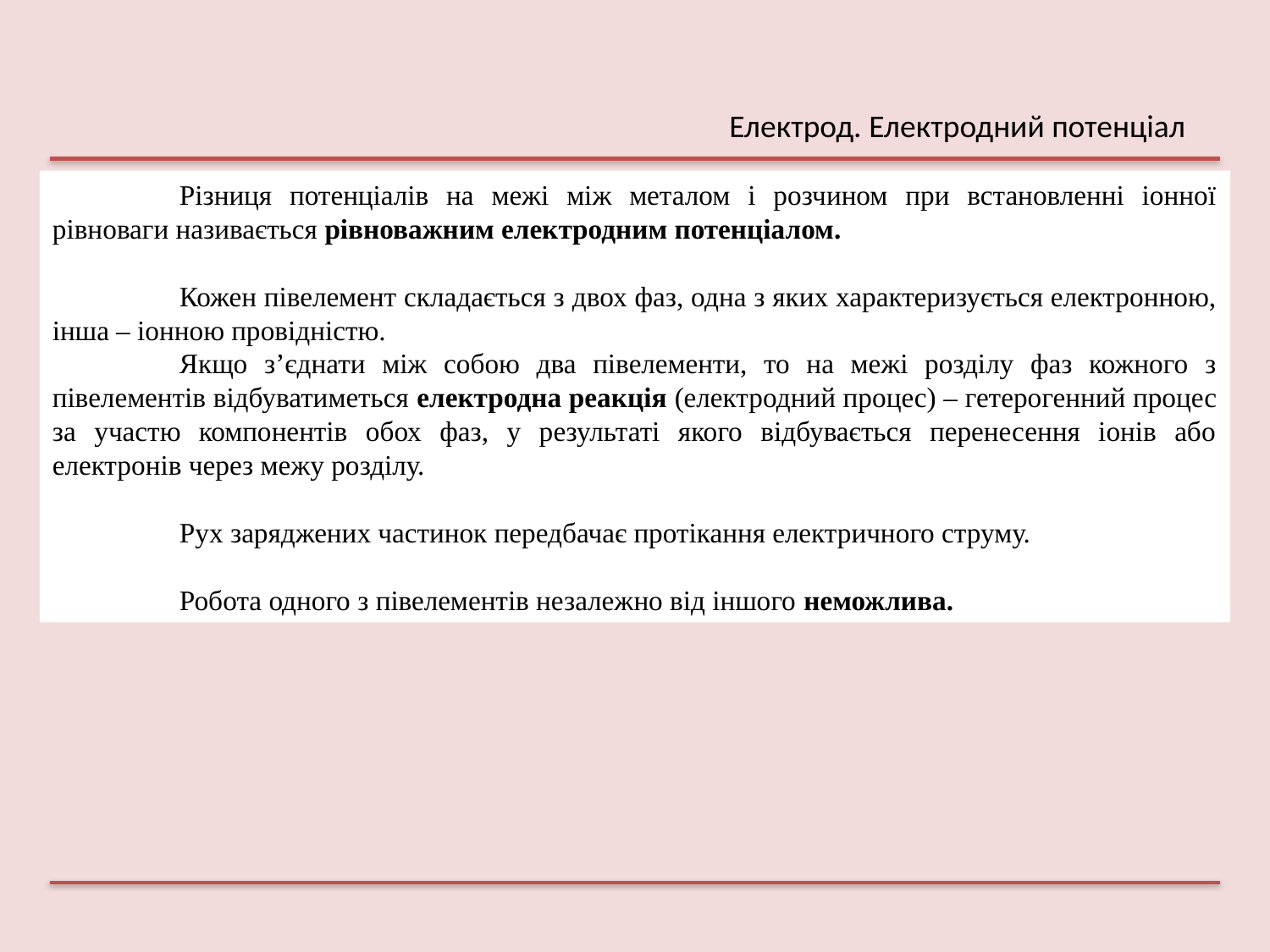

Електрод. Електродний потенціал
	Різниця потенціалів на межі між металом і розчином при встановленні іонної рівноваги називається рівноважним електродним потенціалом.

	Кожен півелемент складається з двох фаз, одна з яких характеризується електронною, інша – іонною провідністю.
	Якщо з’єднати між собою два півелементи, то на межі розділу фаз кожного з півелементів відбуватиметься електродна реакція (електродний процес) – гетерогенний процес за участю компонентів обох фаз, у результаті якого відбувається перенесення іонів або електронів через межу розділу.

	Рух заряджених частинок передбачає протікання електричного струму.

	Робота одного з півелементів незалежно від іншого неможлива.